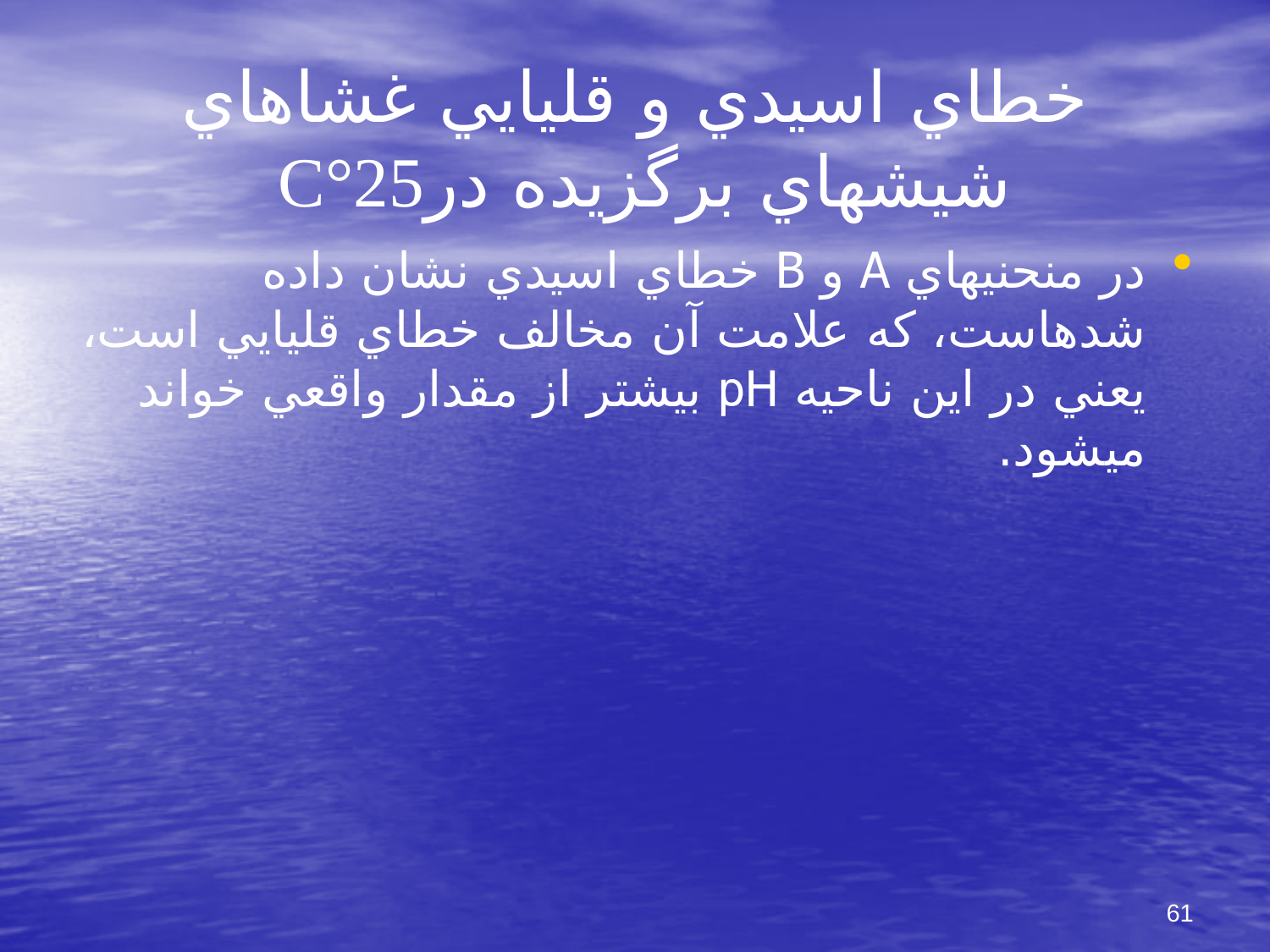

# خطاي اسيدي و قليايي غشاهاي شيشه‎اي برگزيده در25°C
در منحني‎هاي A و B خطاي اسيدي نشان داده شده‎است، كه علامت آن مخالف خطاي قليايي است، يعني در اين ناحيه pH بيشتر از مقدار واقعي خواند مي‎شود.

61